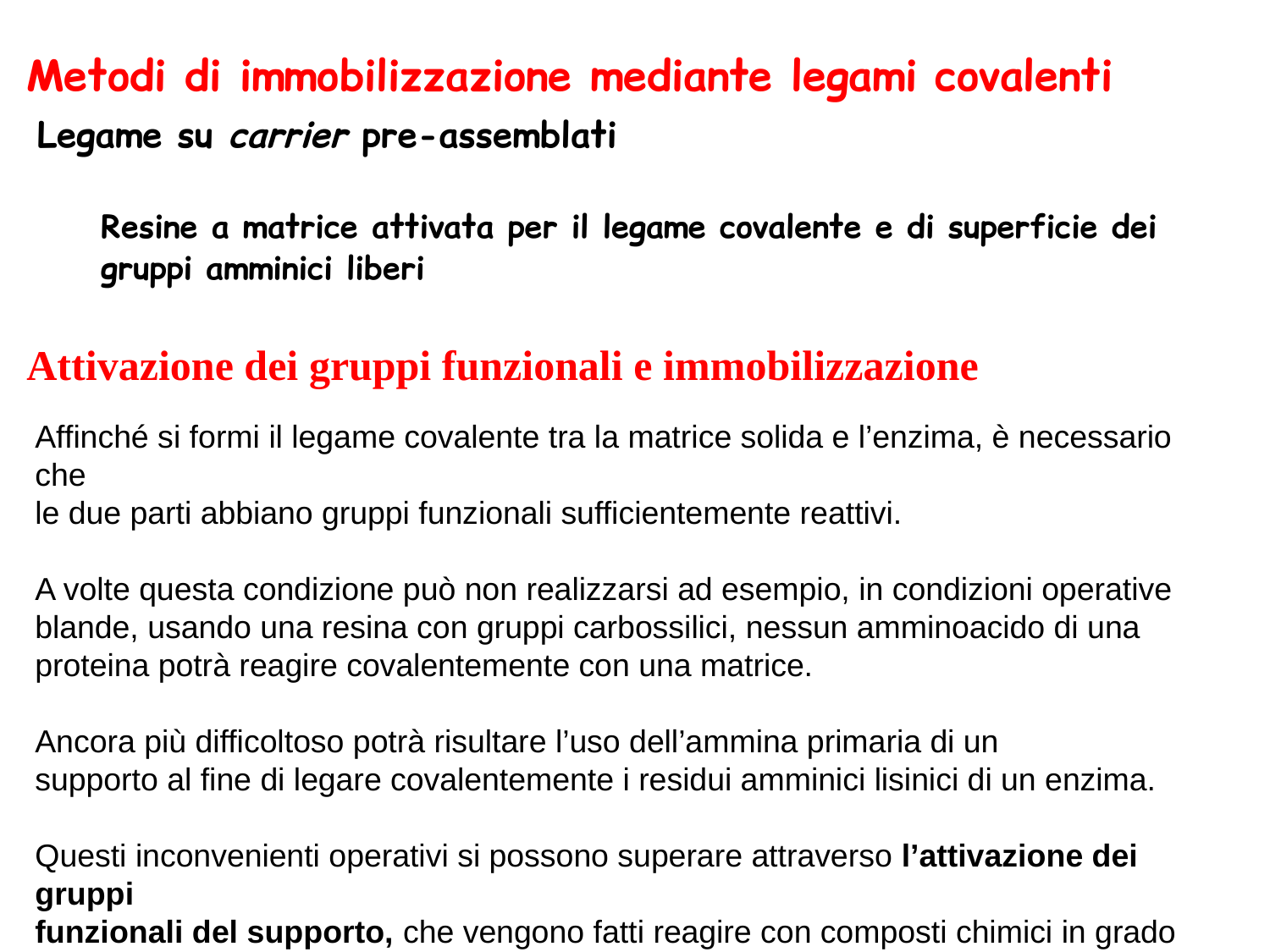

Metodi di immobilizzazione mediante legami covalenti
Legame su carrier pre-assemblati

Resine a matrice attivata per il legame covalente e di superficie dei gruppi amminici liberi

Attivazione dei gruppi funzionali e immobilizzazione
Affinché si formi il legame covalente tra la matrice solida e l’enzima, è necessario che
le due parti abbiano gruppi funzionali sufficientemente reattivi.

A volte questa condizione può non realizzarsi ad esempio, in condizioni operative blande, usando una resina con gruppi carbossilici, nessun amminoacido di una proteina potrà reagire covalentemente con una matrice.

Ancora più difficoltoso potrà risultare l’uso dell’ammina primaria di un
supporto al fine di legare covalentemente i residui amminici lisinici di un enzima.

Questi inconvenienti operativi si possono superare attraverso l’attivazione dei gruppi
funzionali del supporto, che vengono fatti reagire con composti chimici in grado di
modificarli in forma tale da renderli più reattivi ed in grado di formare i legami desiderati.